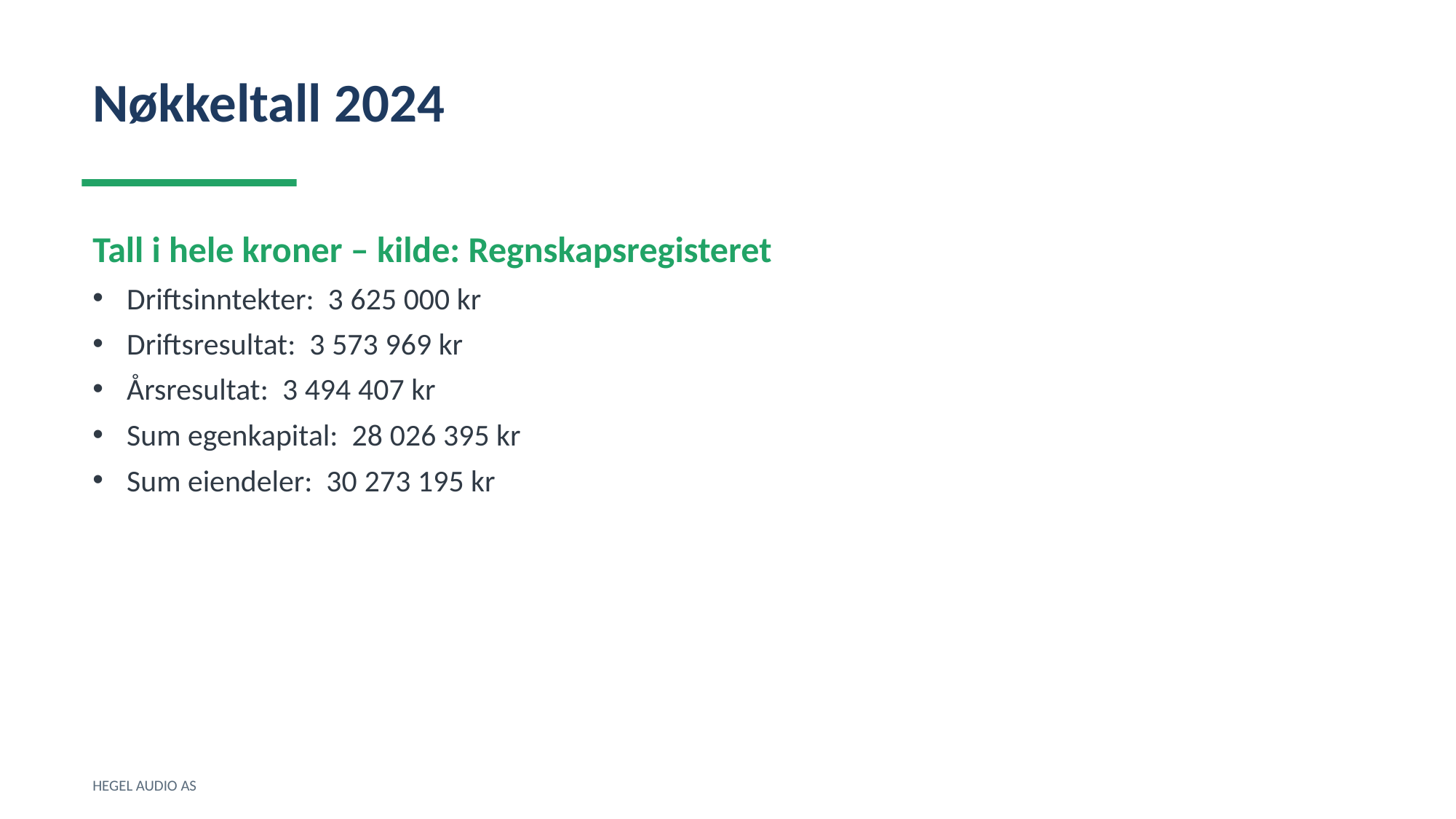

Nøkkeltall 2024

Tall i hele kroner – kilde: Regnskapsregisteret
Driftsinntekter:  3 625 000 kr
Driftsresultat:  3 573 969 kr
Årsresultat:  3 494 407 kr
Sum egenkapital:  28 026 395 kr
Sum eiendeler:  30 273 195 kr
HEGEL AUDIO AS